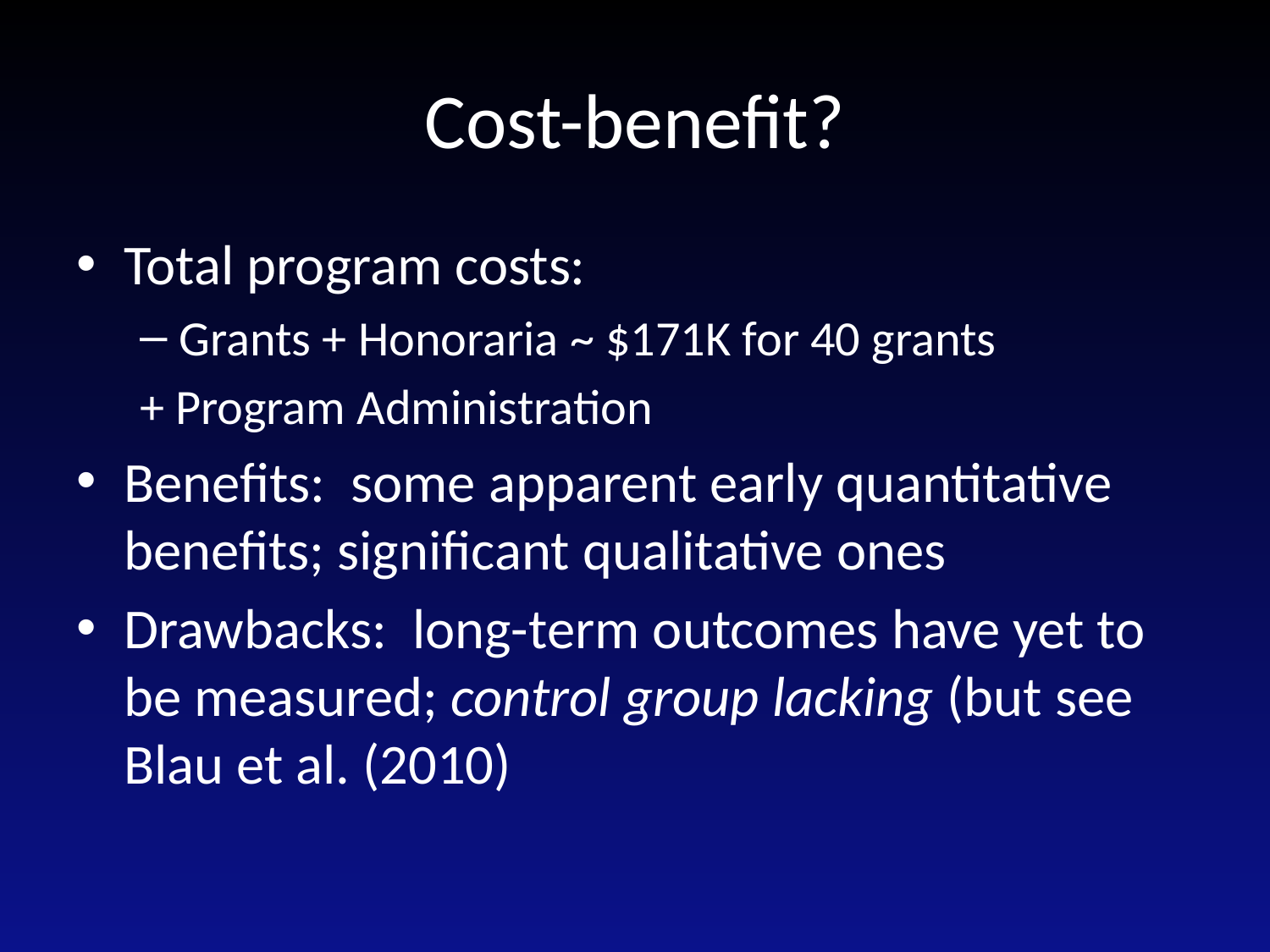

# Cost-benefit?
Total program costs:
Grants + Honoraria ~ $171K for 40 grants
+ Program Administration
Benefits:  some apparent early quantitative benefits; significant qualitative ones
Drawbacks:  long-term outcomes have yet to be measured; control group lacking (but see Blau et al. (2010)